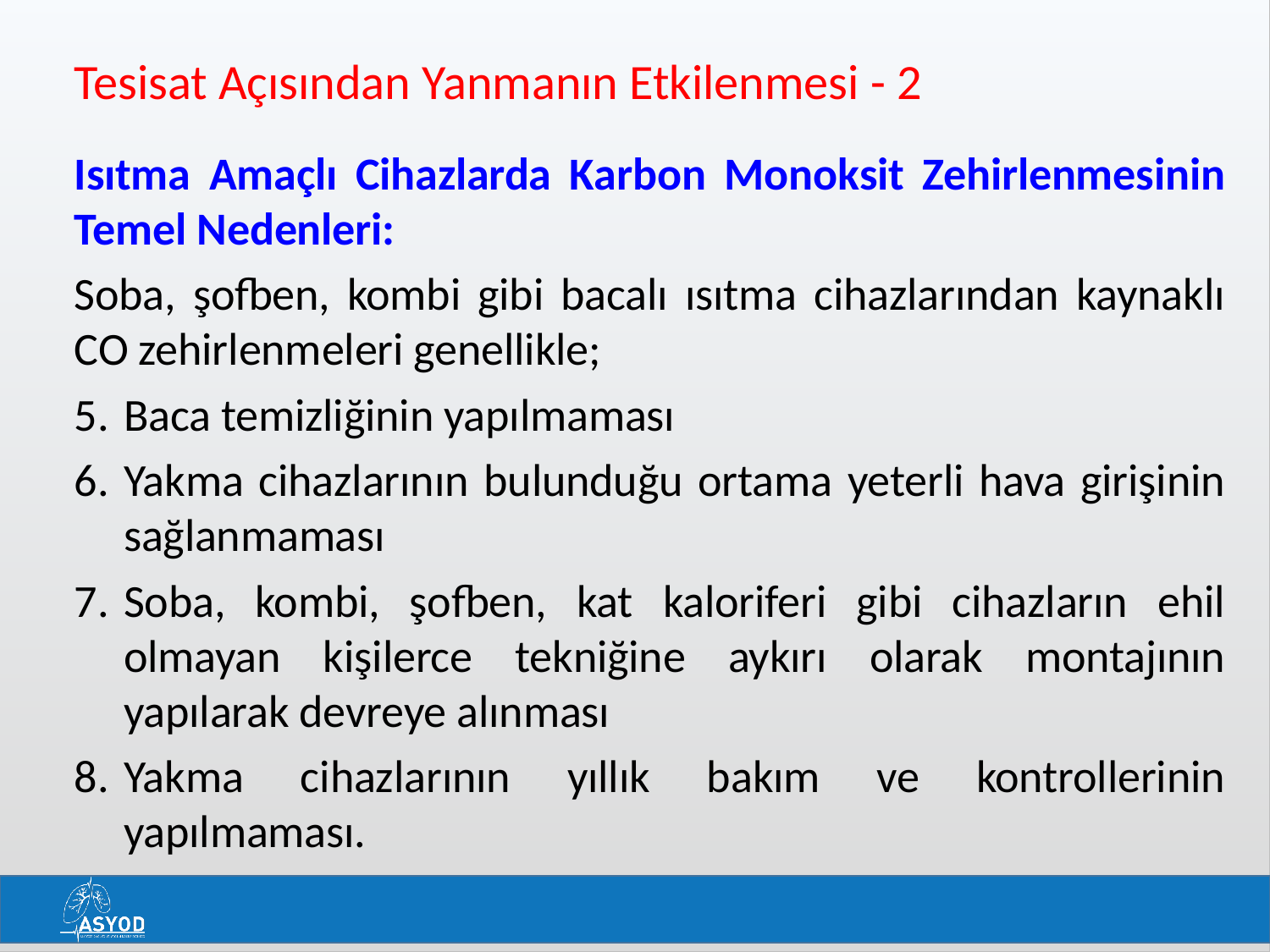

# Tesisat Açısından Yanmanın Etkilenmesi - 2
Isıtma Amaçlı Cihazlarda Karbon Monoksit Zehirlenmesinin Temel Nedenleri:
Soba, şofben, kombi gibi bacalı ısıtma cihazlarından kaynaklı CO zehirlenmeleri genellikle;
Baca temizliğinin yapılmaması
Yakma cihazlarının bulunduğu ortama yeterli hava girişinin sağlanmaması
Soba, kombi, şofben, kat kaloriferi gibi cihazların ehil olmayan kişilerce tekniğine aykırı olarak montajının yapılarak devreye alınması
Yakma cihazlarının yıllık bakım ve kontrollerinin yapılmaması.